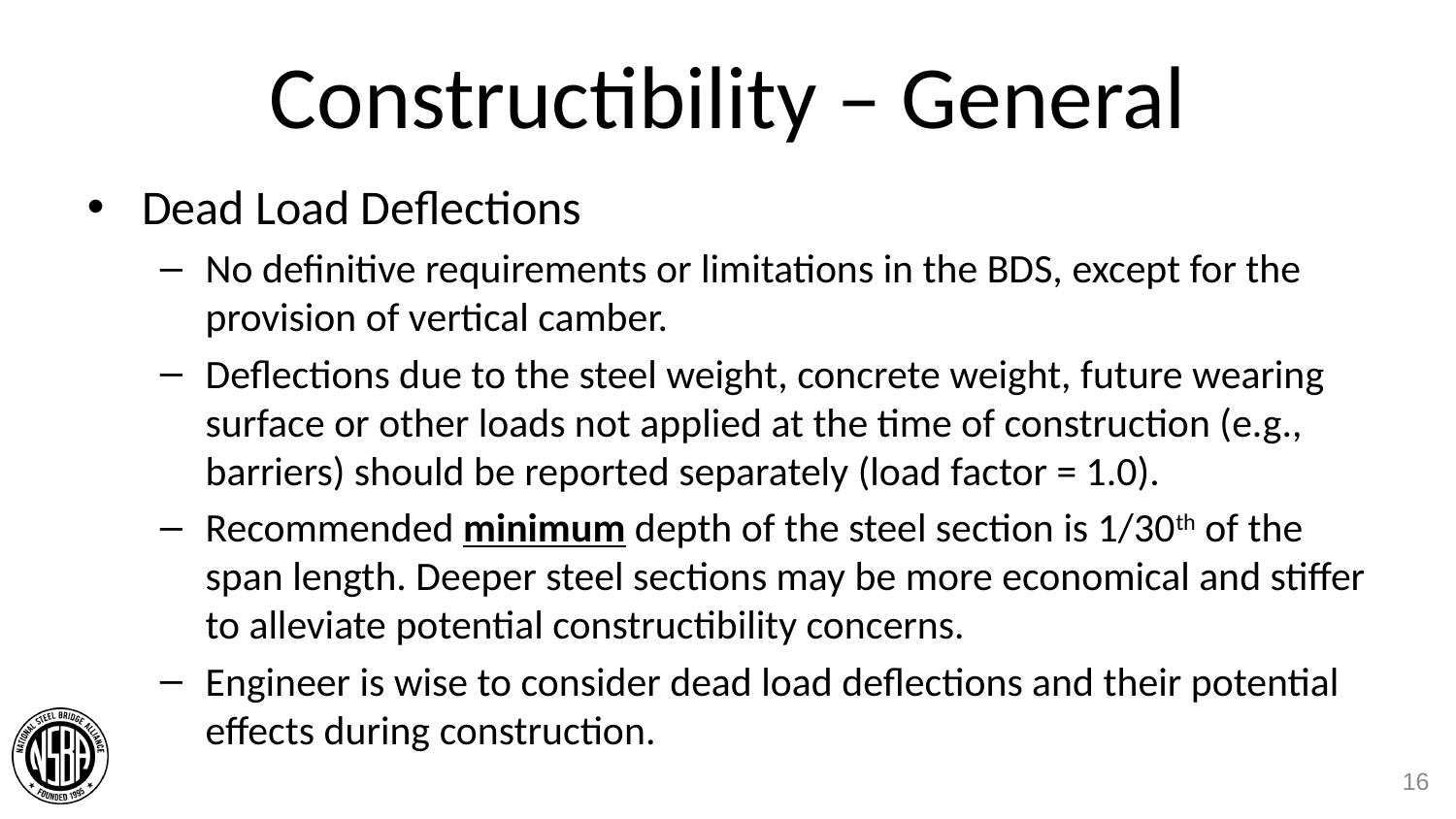

# Constructibility – General
Dead Load Deflections
No definitive requirements or limitations in the BDS, except for the provision of vertical camber.
Deflections due to the steel weight, concrete weight, future wearing surface or other loads not applied at the time of construction (e.g., barriers) should be reported separately (load factor = 1.0).
Recommended minimum depth of the steel section is 1/30th of the span length. Deeper steel sections may be more economical and stiffer to alleviate potential constructibility concerns.
Engineer is wise to consider dead load deflections and their potential effects during construction.

16